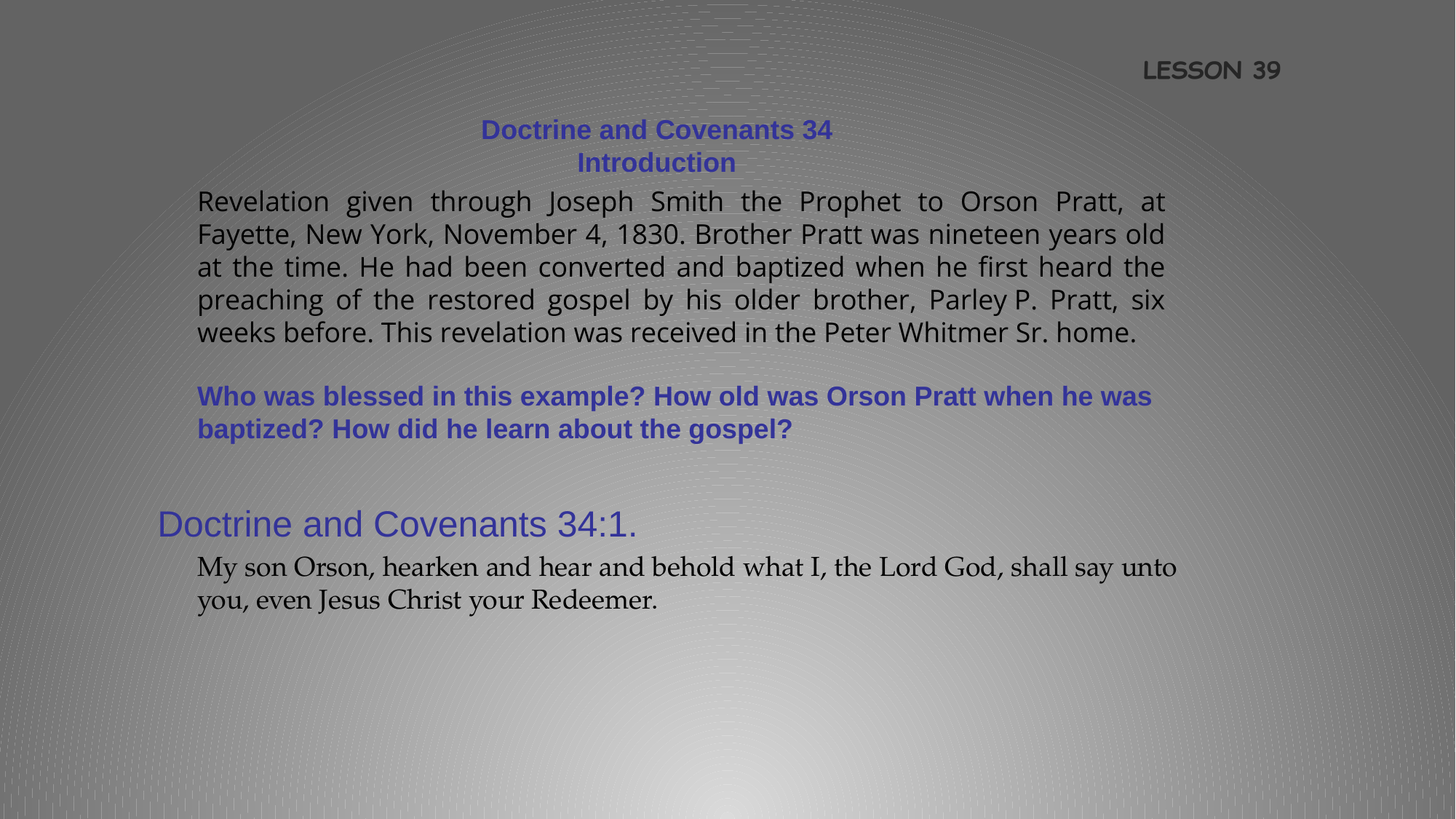

LESSON 39
Doctrine and Covenants 34
Introduction
Revelation given through Joseph Smith the Prophet to Orson Pratt, at Fayette, New York, November 4, 1830. Brother Pratt was nineteen years old at the time. He had been converted and baptized when he first heard the preaching of the restored gospel by his older brother, Parley P. Pratt, six weeks before. This revelation was received in the Peter Whitmer Sr. home.
Who was blessed in this example? How old was Orson Pratt when he was baptized? How did he learn about the gospel?
Doctrine and Covenants 34:1.
My son Orson, hearken and hear and behold what I, the Lord God, shall say unto you, even Jesus Christ your Redeemer.